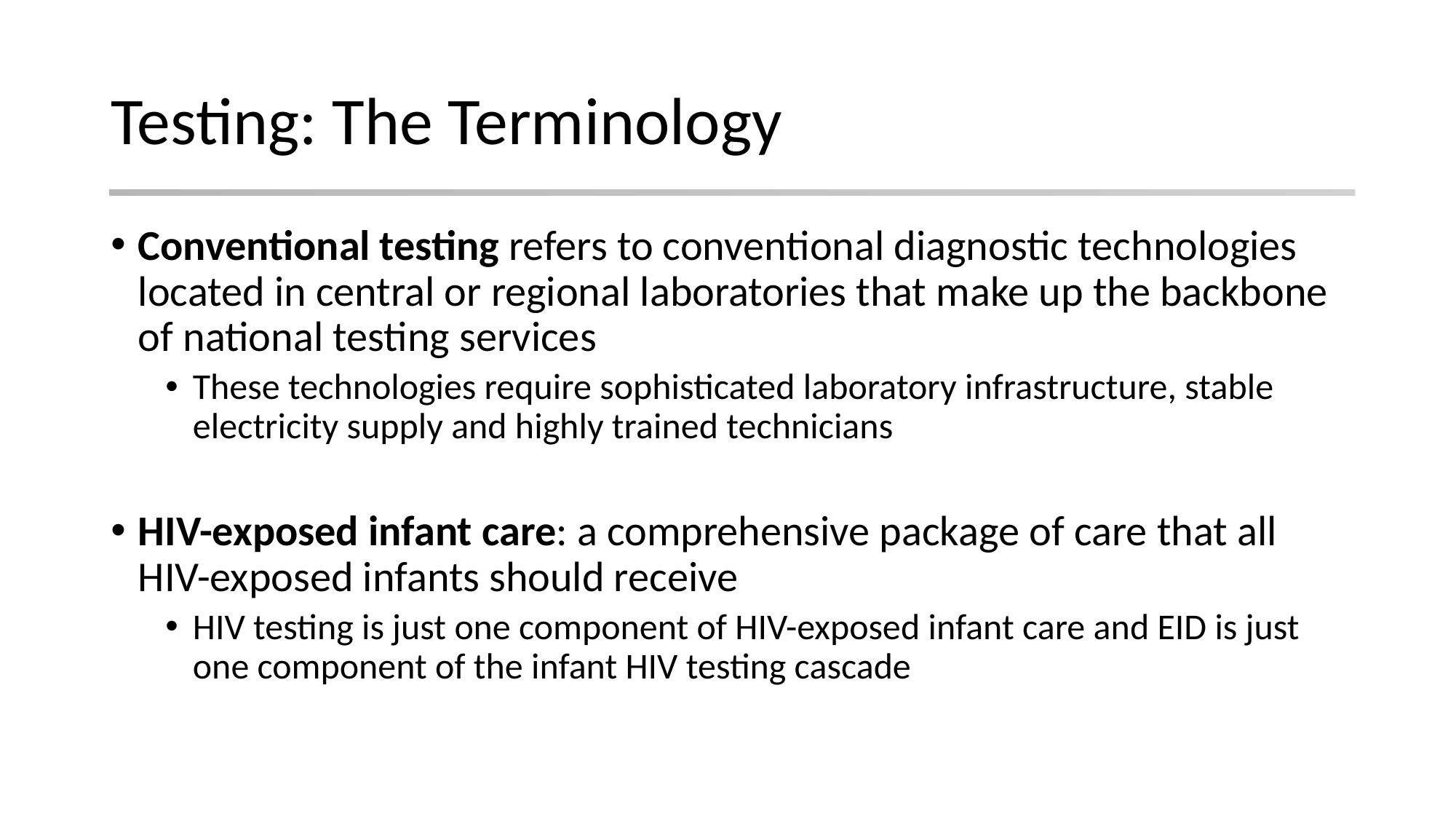

# Testing: The Terminology
Conventional testing refers to conventional diagnostic technologies located in central or regional laboratories that make up the backbone of national testing services
These technologies require sophisticated laboratory infrastructure, stable electricity supply and highly trained technicians

HIV-exposed infant care: a comprehensive package of care that all HIV-exposed infants should receive
HIV testing is just one component of HIV-exposed infant care and EID is just one component of the infant HIV testing cascade